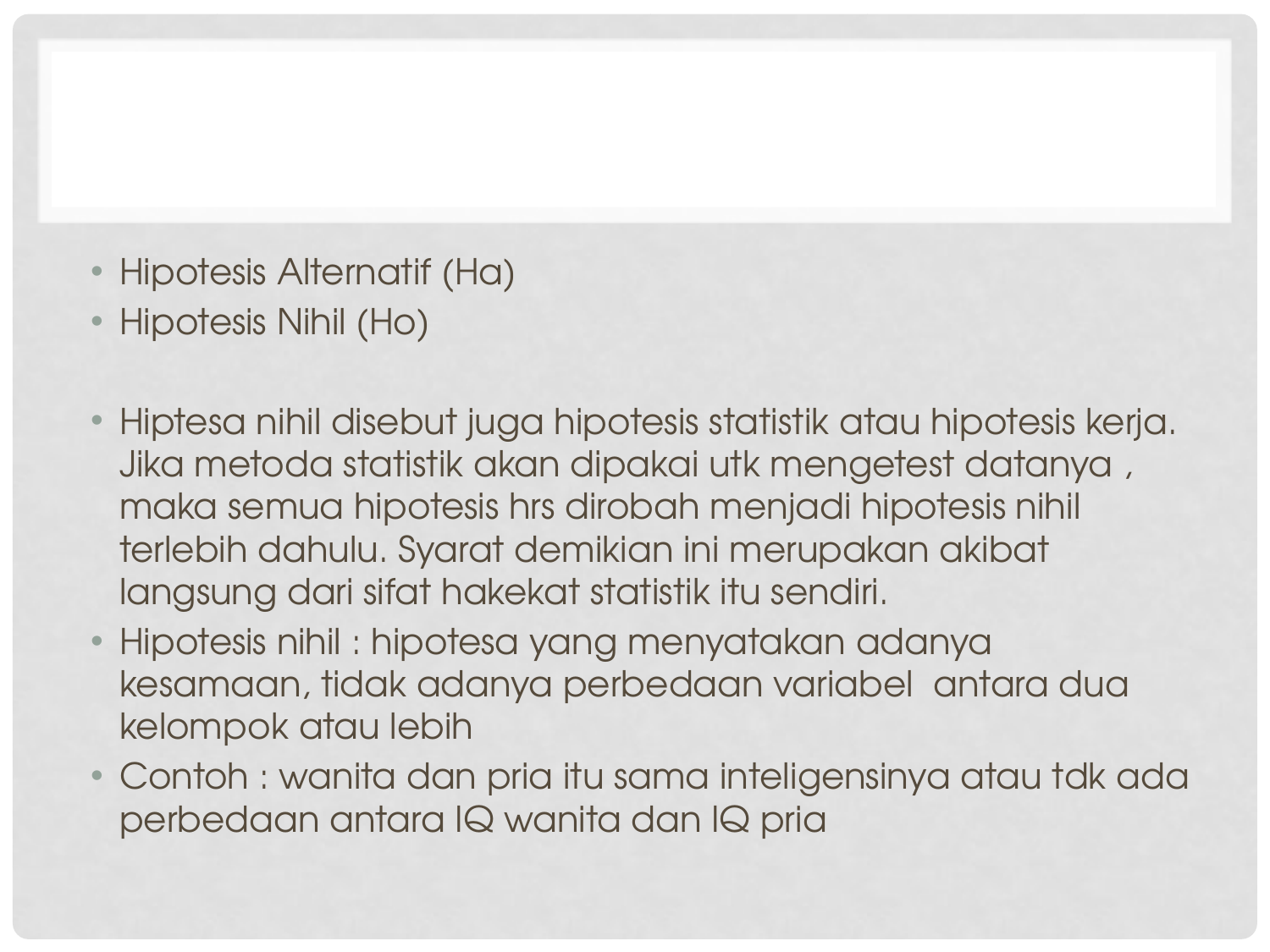

#
Hipotesis Alternatif (Ha)
Hipotesis Nihil (Ho)

Hiptesa nihil disebut juga hipotesis statistik atau hipotesis kerja. Jika metoda statistik akan dipakai utk mengetest datanya , maka semua hipotesis hrs dirobah menjadi hipotesis nihil terlebih dahulu. Syarat demikian ini merupakan akibat langsung dari sifat hakekat statistik itu sendiri.
Hipotesis nihil : hipotesa yang menyatakan adanya kesamaan, tidak adanya perbedaan variabel  antara dua kelompok atau lebih
Contoh : wanita dan pria itu sama inteligensinya atau tdk ada perbedaan antara IQ wanita dan IQ pria